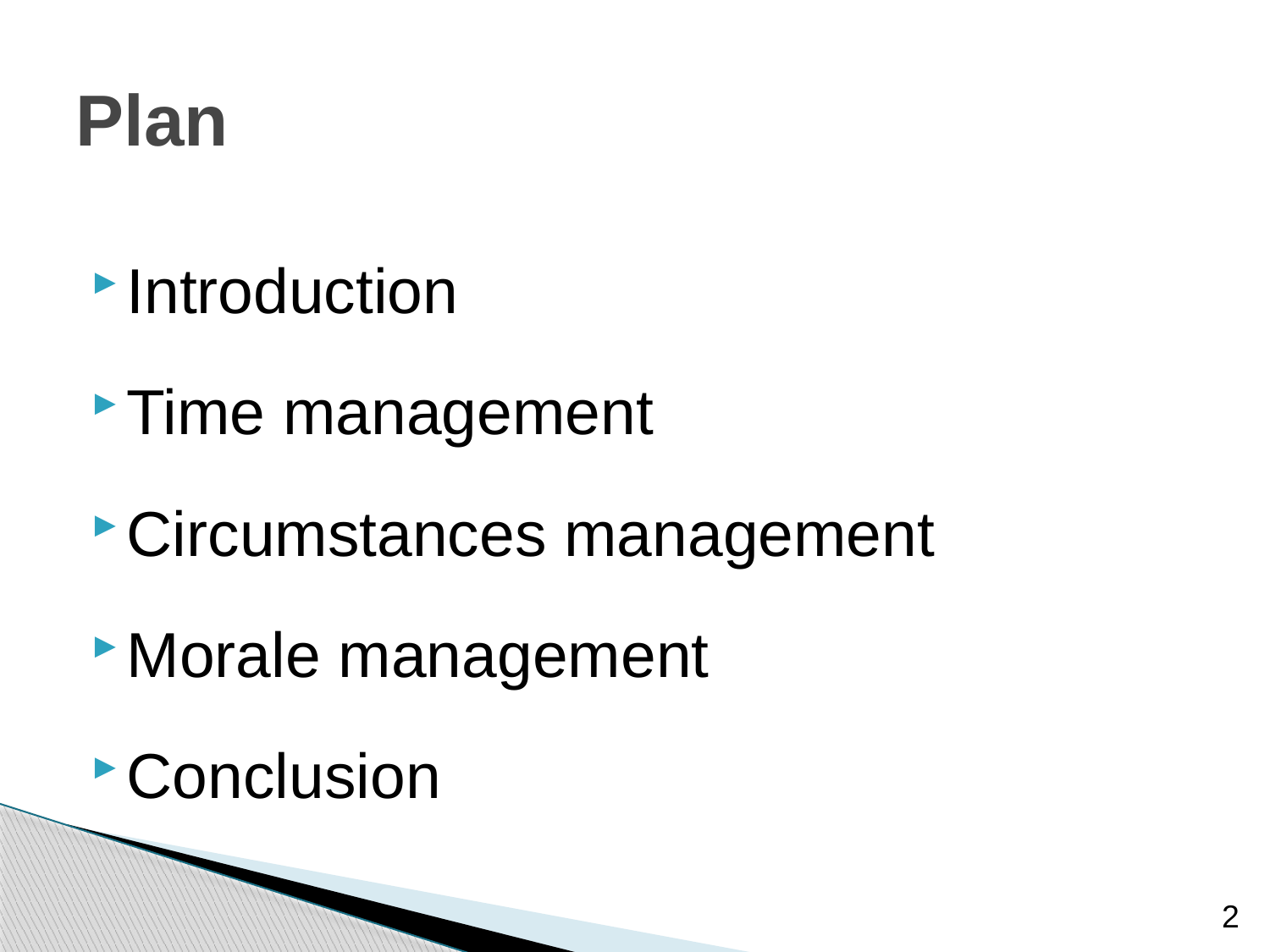

# Plan
Introduction
Time management
Circumstances management
Morale management
Conclusion
2